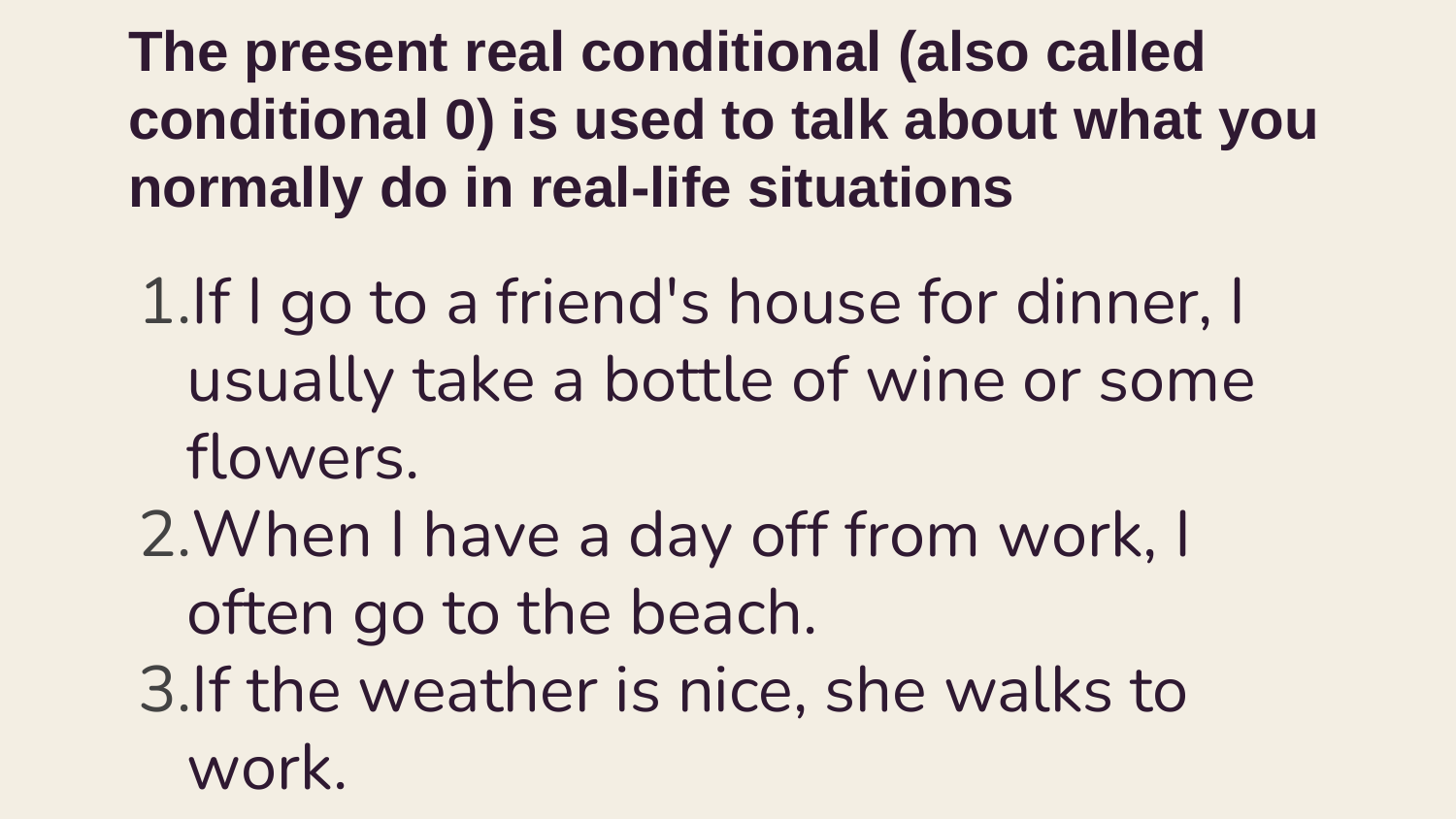

# The present real conditional (also called conditional 0) is used to talk about what you normally do in real-life situations
If I go to a friend's house for dinner, I usually take a bottle of wine or some flowers.
When I have a day off from work, I often go to the beach.
If the weather is nice, she walks to work.